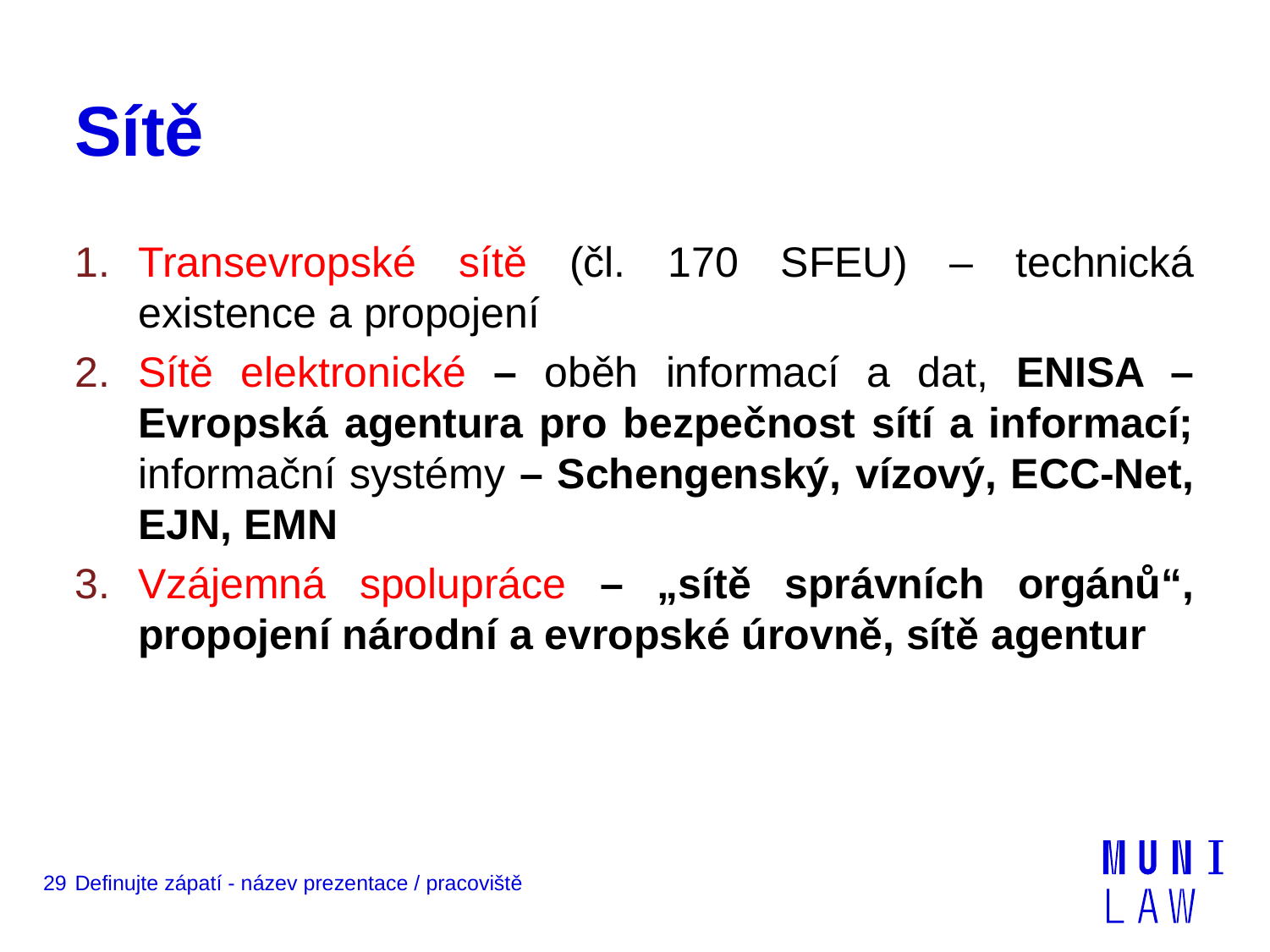

# Sítě
Transevropské sítě (čl. 170 SFEU) – technická existence a propojení
Sítě elektronické – oběh informací a dat, ENISA – Evropská agentura pro bezpečnost sítí a informací; informační systémy – Schengenský, vízový, ECC-Net, EJN, EMN
Vzájemná spolupráce – „sítě správních orgánů“, propojení národní a evropské úrovně, sítě agentur

29
Definujte zápatí - název prezentace / pracoviště